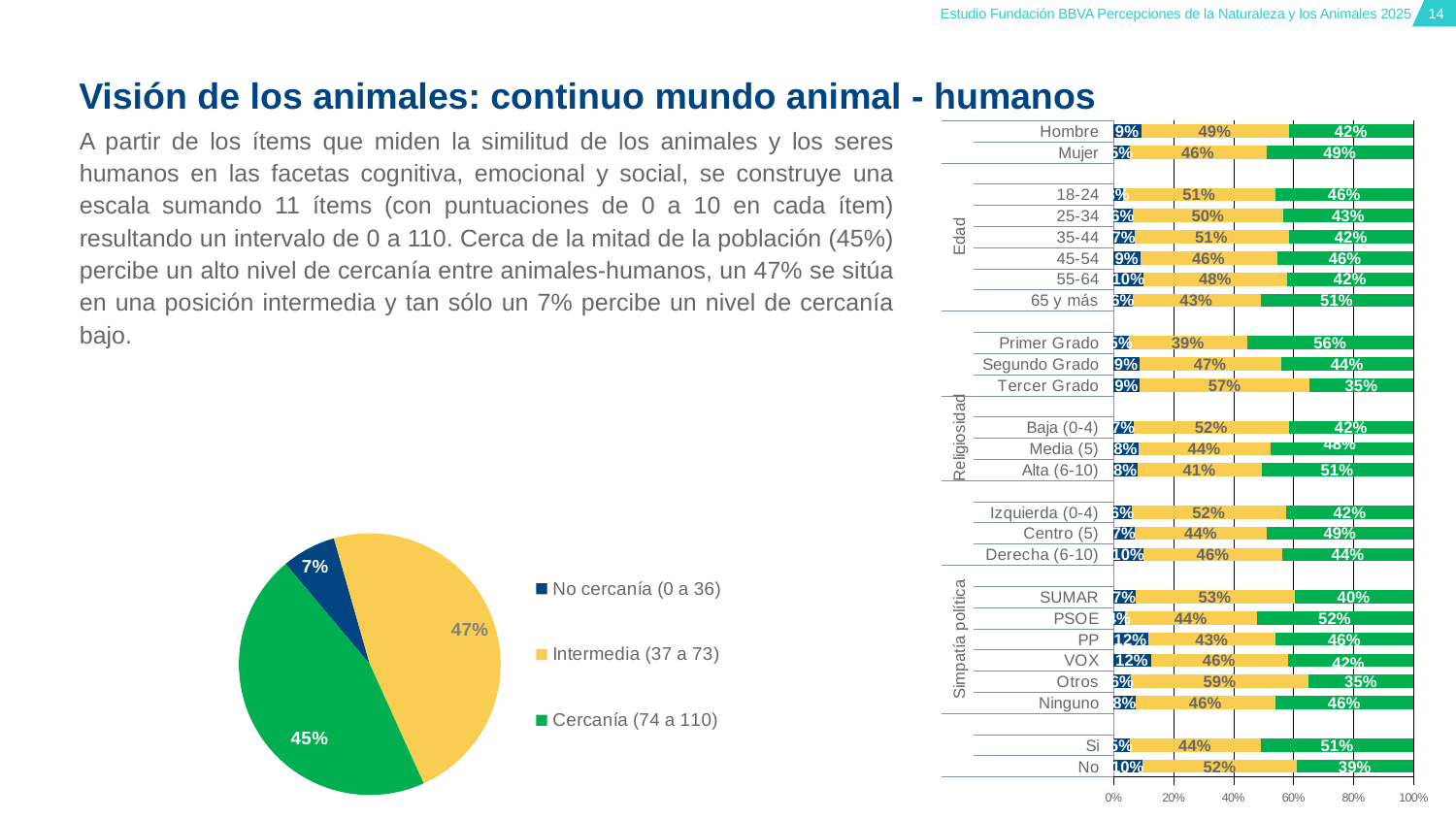

Visión de los animales: continuo mundo animal - humanos

### Chart

| Category | No cercanía | Intermedia | Cercanía |
|---|---|---|---|
| No | 0.097 | 0.515 | 0.388 |
| Si | 0.053 | 0.439 | 0.508 |
|  | None | None | None |
| Ninguno | 0.075 | 0.464 | 0.461 |
| Otros | 0.058 | 0.593 | 0.349 |
| VOX | 0.124 | 0.457 | 0.419 |
| PP | 0.115 | 0.426 | 0.46 |
| PSOE | 0.039 | 0.438 | 0.523 |
| SUMAR | 0.073 | 0.53 | 0.397 |
|  | None | None | None |
| Derecha (6-10) | 0.1 | 0.464 | 0.436 |
| Centro (5) | 0.072 | 0.439 | 0.489 |
| Izquierda (0-4) | 0.06 | 0.516 | 0.424 |
|  | None | None | None |
| Alta (6-10) | 0.08 | 0.413 | 0.507 |
| Media (5) | 0.082 | 0.443 | 0.475 |
| Baja (0-4) | 0.067 | 0.518 | 0.416 |
|  | None | None | None |
| Tercer Grado | 0.088 | 0.566 | 0.346 |
| Segundo Grado | 0.086 | 0.473 | 0.441 |
| Primer Grado | 0.052 | 0.393 | 0.555 |
|  | None | None | None |
| 65 y más | 0.063 | 0.427 | 0.51 |
| 55-64 | 0.101 | 0.478 | 0.421 |
| 45-54 | 0.09 | 0.455 | 0.455 |
| 35-44 | 0.07 | 0.514 | 0.416 |
| 25-34 | 0.063 | 0.504 | 0.434 |
| 18-24 | 0.032 | 0.508 | 0.459 |
|  | None | None | None |
| Mujer | 0.054 | 0.456 | 0.49 |
| Hombre | 0.092 | 0.492 | 0.416 |
A partir de los ítems que miden la similitud de los animales y los seres humanos en las facetas cognitiva, emocional y social, se construye una escala sumando 11 ítems (con puntuaciones de 0 a 10 en cada ítem) resultando un intervalo de 0 a 110. Cerca de la mitad de la población (45%) percibe un alto nivel de cercanía entre animales-humanos, un 47% se sitúa en una posición intermedia y tan sólo un 7% percibe un nivel de cercanía bajo.

### Chart

| Category |  |
|---|---|
| No cercanía (0 a 36) | 0.066 |
| Intermedia (37 a 73) | 0.47 |
| Cercanía (74 a 110) | 0.45 |